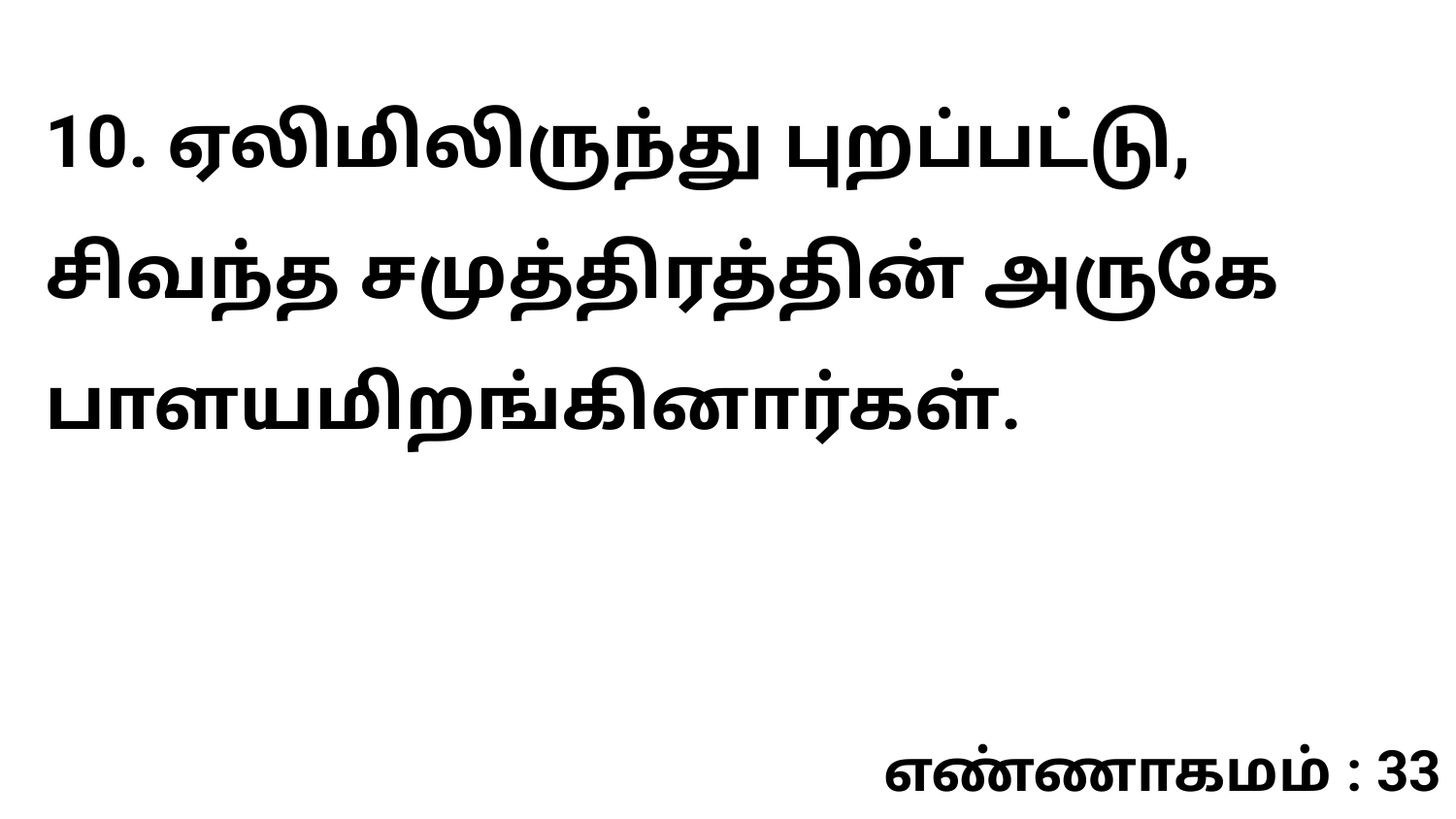

10. ஏலிமிலிருந்து புறப்பட்டு, சிவந்த சமுத்திரத்தின் அருகே பாளயமிறங்கினார்கள்.
எண்ணாகமம் : 33